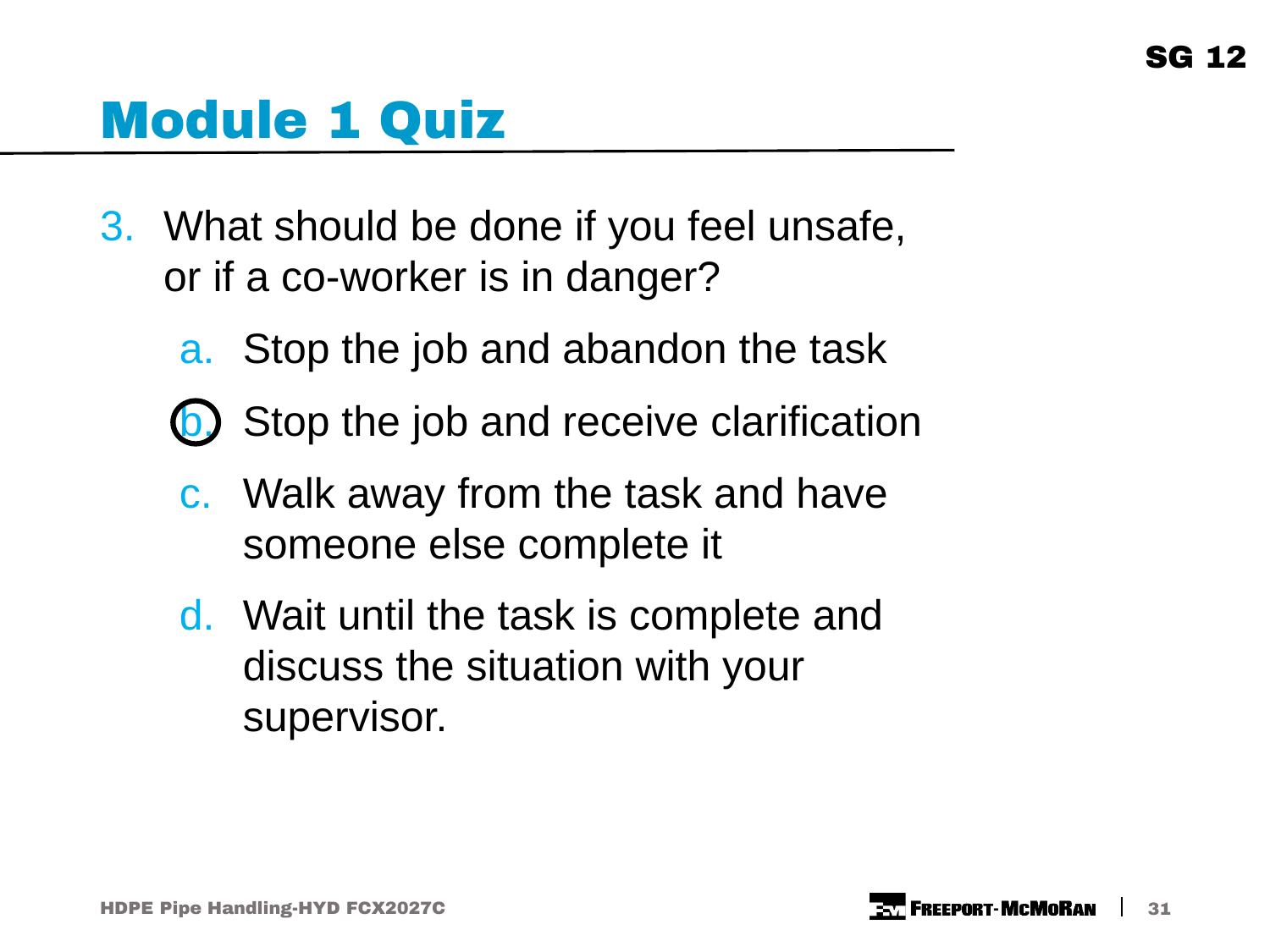

SG 12
Module 1 Quiz
What should be done if you feel unsafe, or if a co-worker is in danger?
Stop the job and abandon the task
Stop the job and receive clarification
Walk away from the task and have someone else complete it
Wait until the task is complete and discuss the situation with your supervisor.

HDPE Pipe Handling-HYD FCX2027C
	31